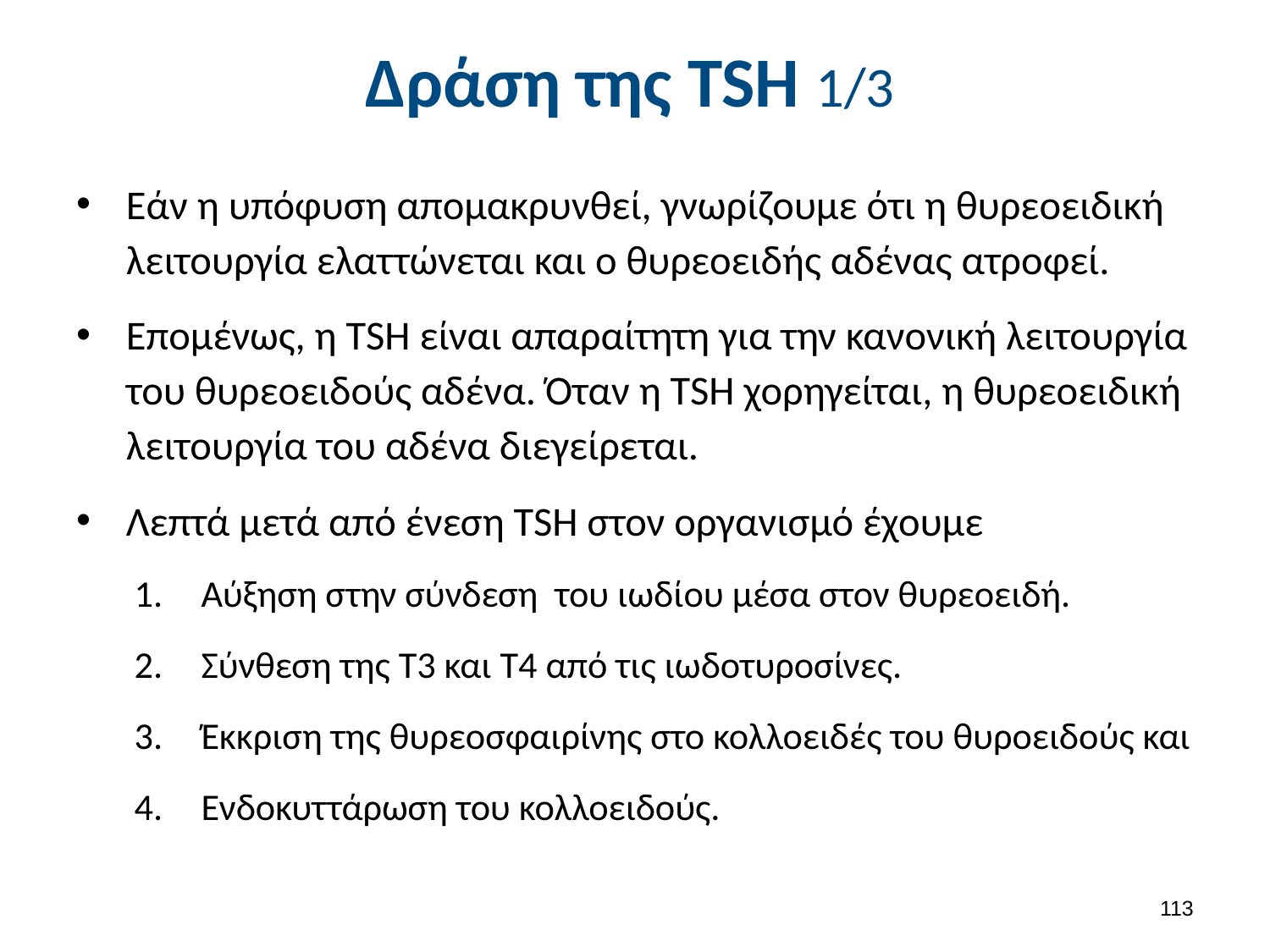

# Δράση της TSH 1/3
Εάν η υπόφυση απομακρυνθεί, γνωρίζουμε ότι η θυρεοειδική λειτουργία ελαττώνεται και ο θυρεοειδής αδένας ατροφεί.
Επομένως, η TSH είναι απαραίτητη για την κανονική λειτουργία του θυρεοειδούς αδένα. Όταν η TSH χορηγείται, η θυρεοειδική λειτουργία του αδένα διεγείρεται.
Λεπτά μετά από ένεση TSH στον οργανισμό έχουμε
Αύξηση στην σύνδεση  του ιωδίου μέσα στον θυρεοειδή.
Σύνθεση της Τ3 και Τ4 από τις ιωδοτυροσίνες.
Έκκριση της θυρεοσφαιρίνης στο κολλοειδές του θυροειδούς και
Ενδοκυττάρωση του κολλοειδούς.

113